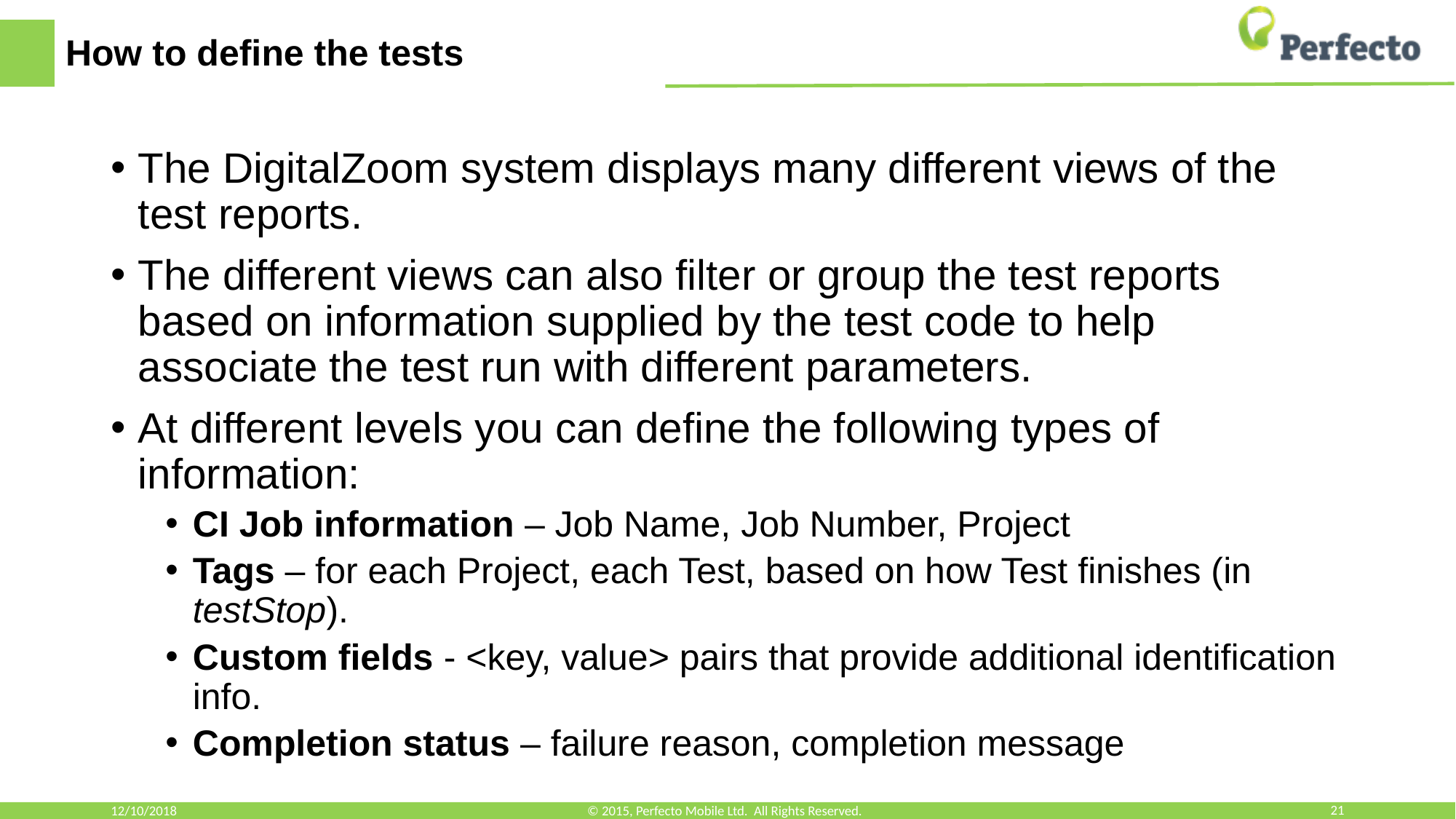

# How to define the tests
The DigitalZoom system displays many different views of the test reports.
The different views can also filter or group the test reports based on information supplied by the test code to help associate the test run with different parameters.
At different levels you can define the following types of information:
CI Job information – Job Name, Job Number, Project
Tags – for each Project, each Test, based on how Test finishes (in testStop).
Custom fields - <key, value> pairs that provide additional identification info.
Completion status – failure reason, completion message
12/10/2018
© 2015, Perfecto Mobile Ltd.  All Rights Reserved.
21